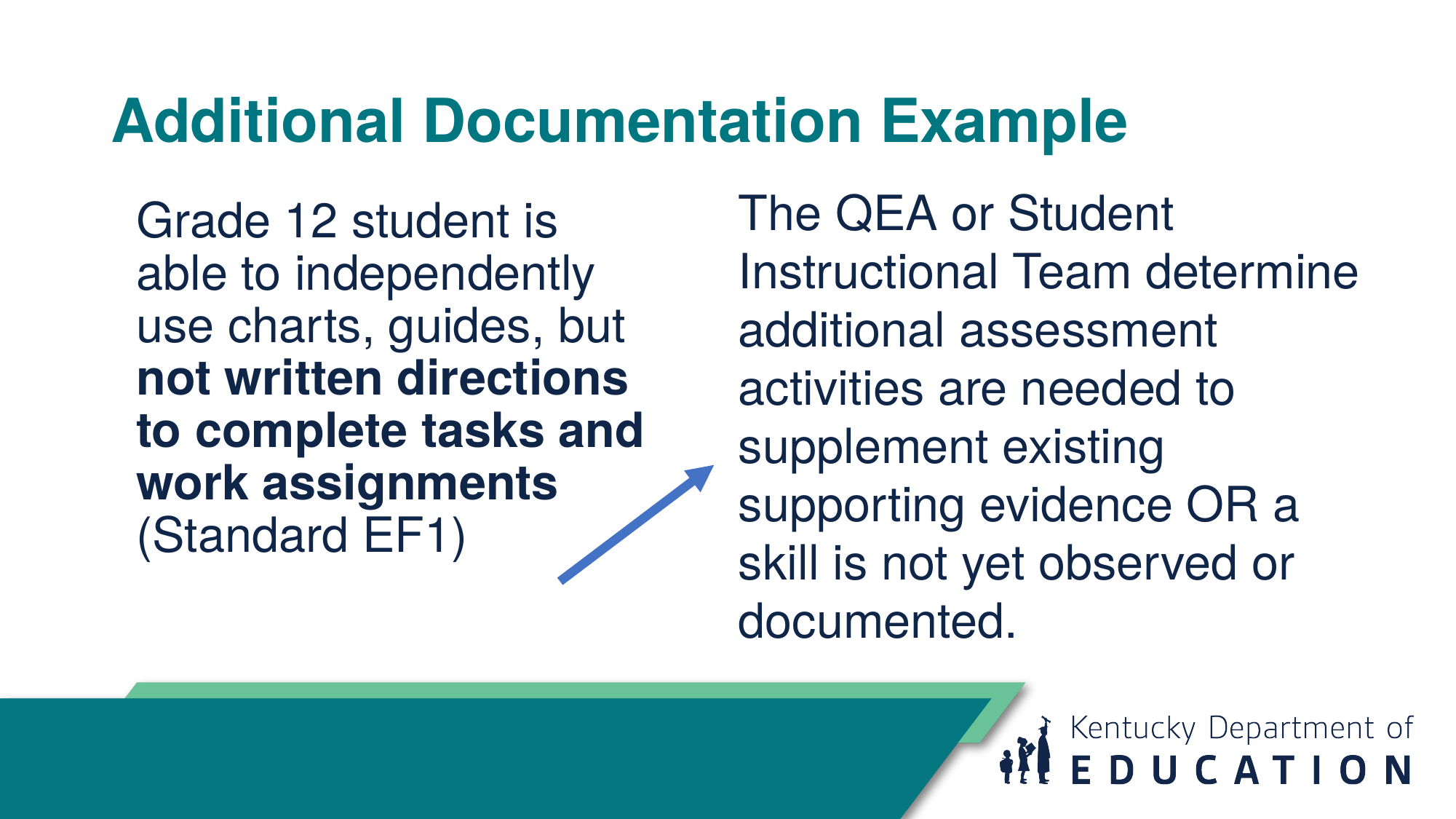

# Additional Documentation Example
The QEA or Student Instructional Team determine additional assessment activities are needed to supplement existing supporting evidence OR a skill is not yet observed or documented.
Grade 12 student is able to independently use charts, guides, but not written directions to complete tasks and work assignments (Standard EF1)